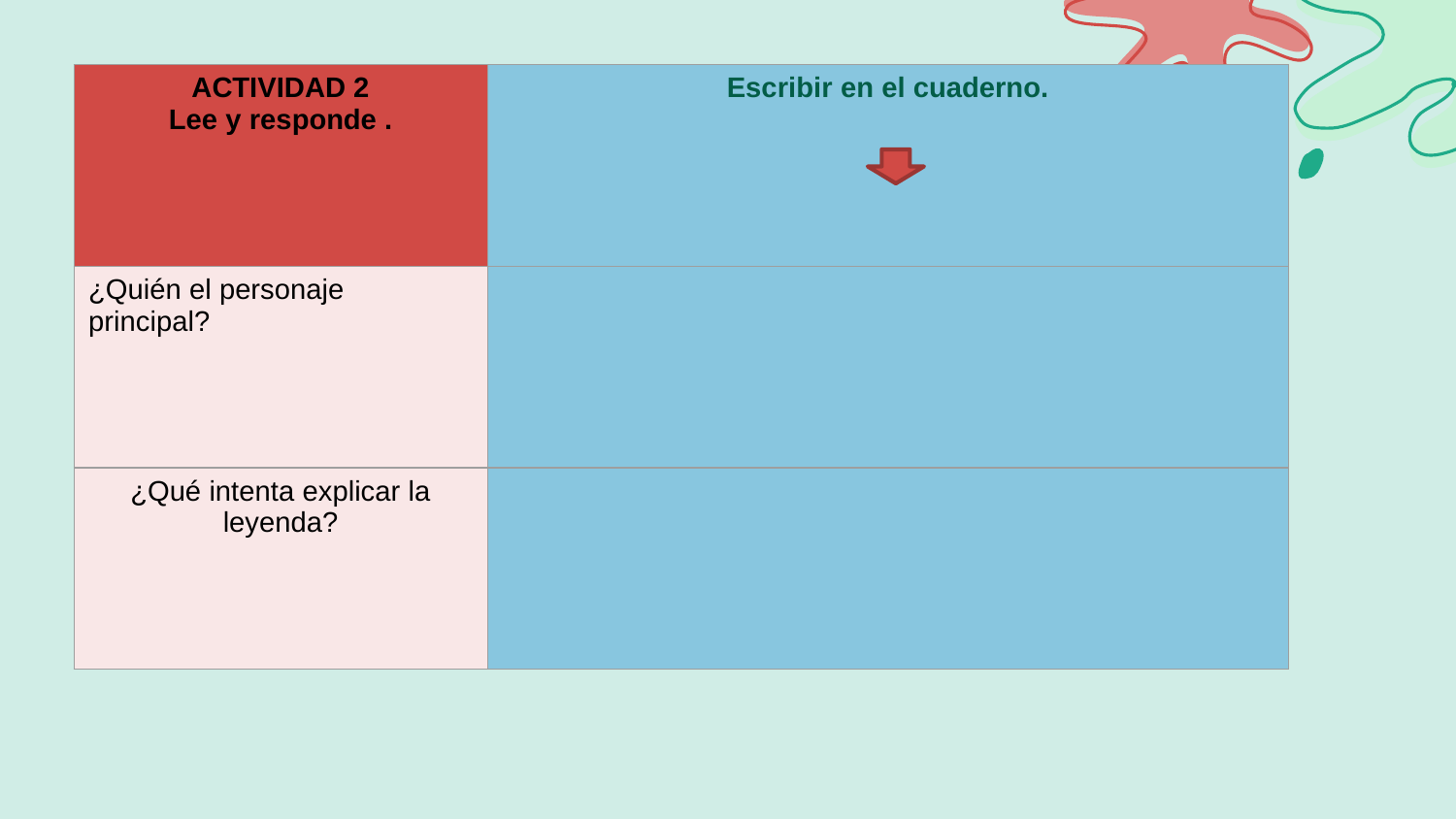

| ACTIVIDAD 2 Lee y responde . | Escribir en el cuaderno. |
| --- | --- |
| ¿Quién el personaje principal? |  |
| ¿Qué intenta explicar la leyenda? |  |

.